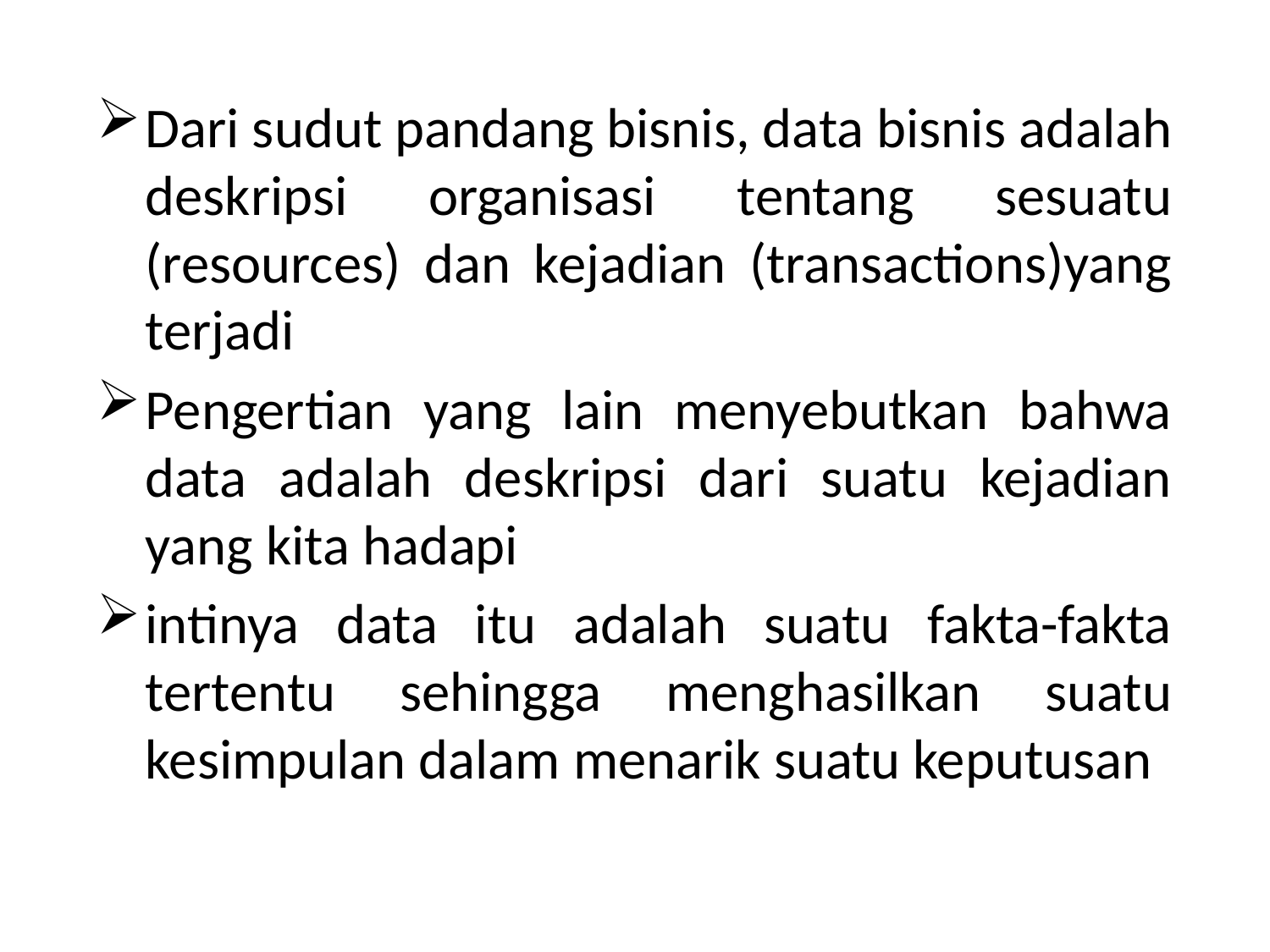

Dari sudut pandang bisnis, data bisnis adalah deskripsi organisasi tentang sesuatu (resources) dan kejadian (transactions)yang terjadi
Pengertian yang lain menyebutkan bahwa data adalah deskripsi dari suatu kejadian yang kita hadapi
intinya data itu adalah suatu fakta-fakta tertentu sehingga menghasilkan suatu kesimpulan dalam menarik suatu keputusan